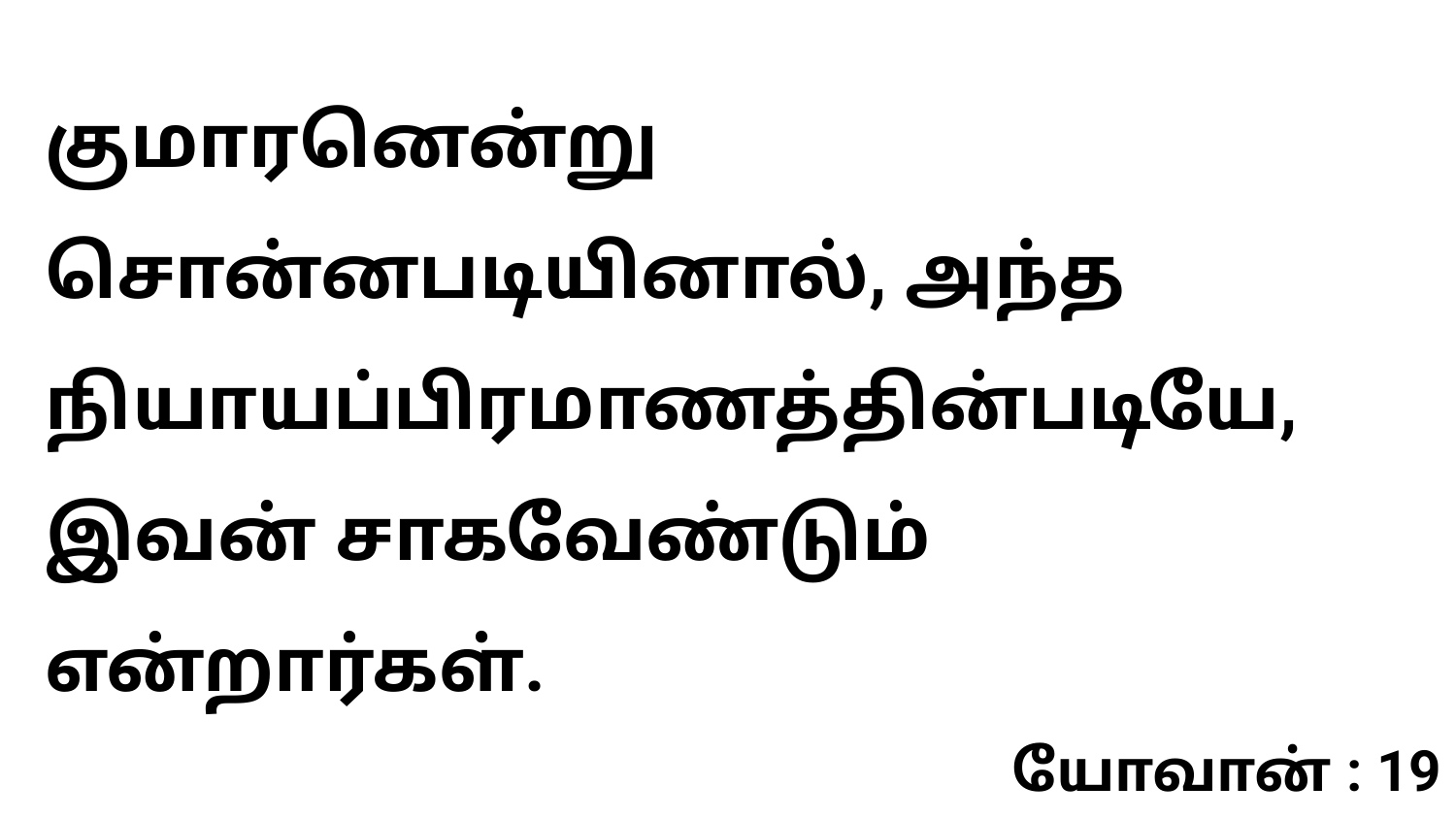

குமாரனென்று சொன்னபடியினால், அந்த நியாயப்பிரமாணத்தின்படியே, இவன் சாகவேண்டும் என்றார்கள்.
யோவான் : 19